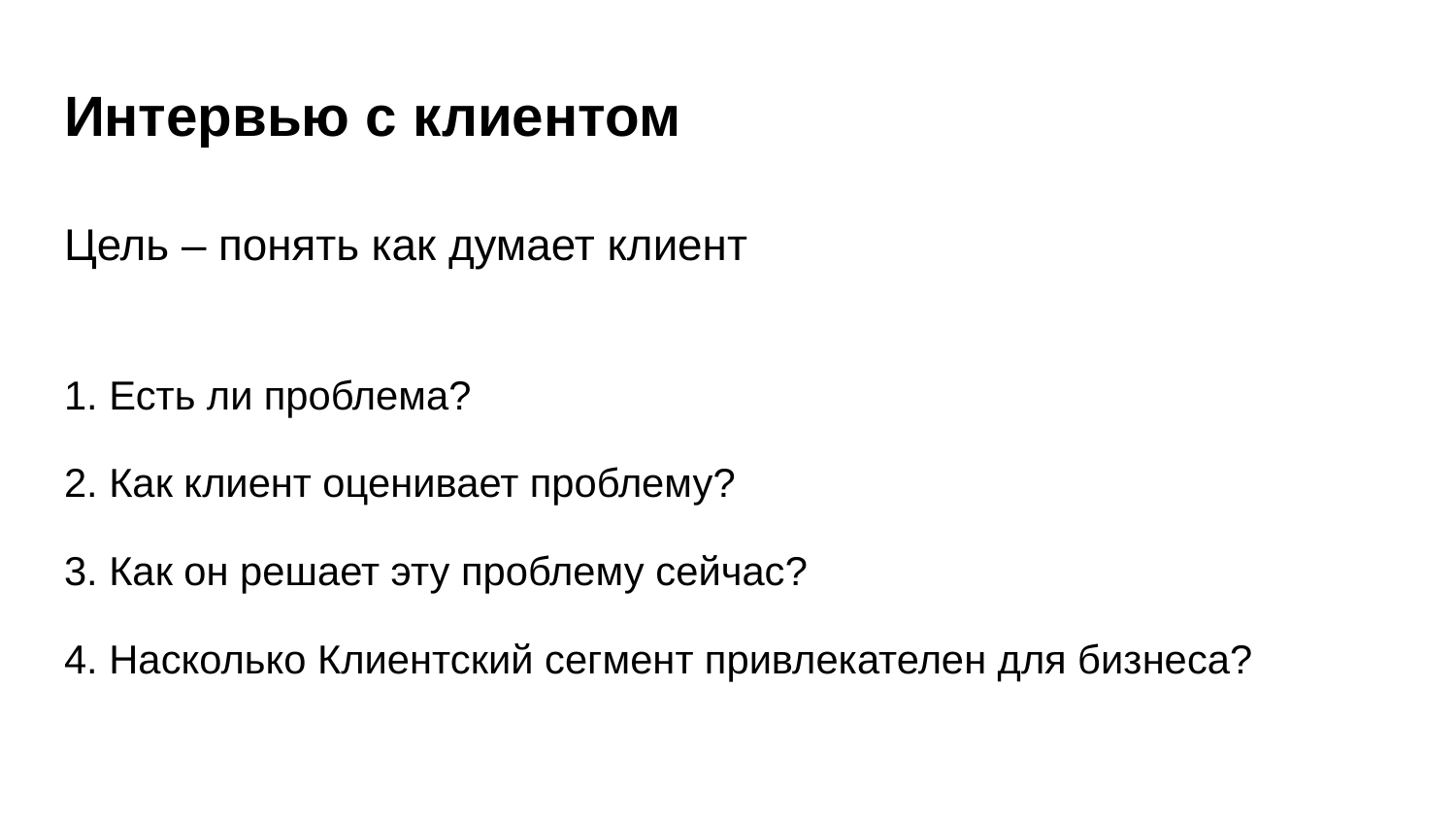

Интервью с клиентом

Цель – понять как думает клиент

1. Есть ли проблема?
2. Как клиент оценивает проблему?
3. Как он решает эту проблему сейчас?
4. Насколько Клиентский сегмент привлекателен для бизнеса?